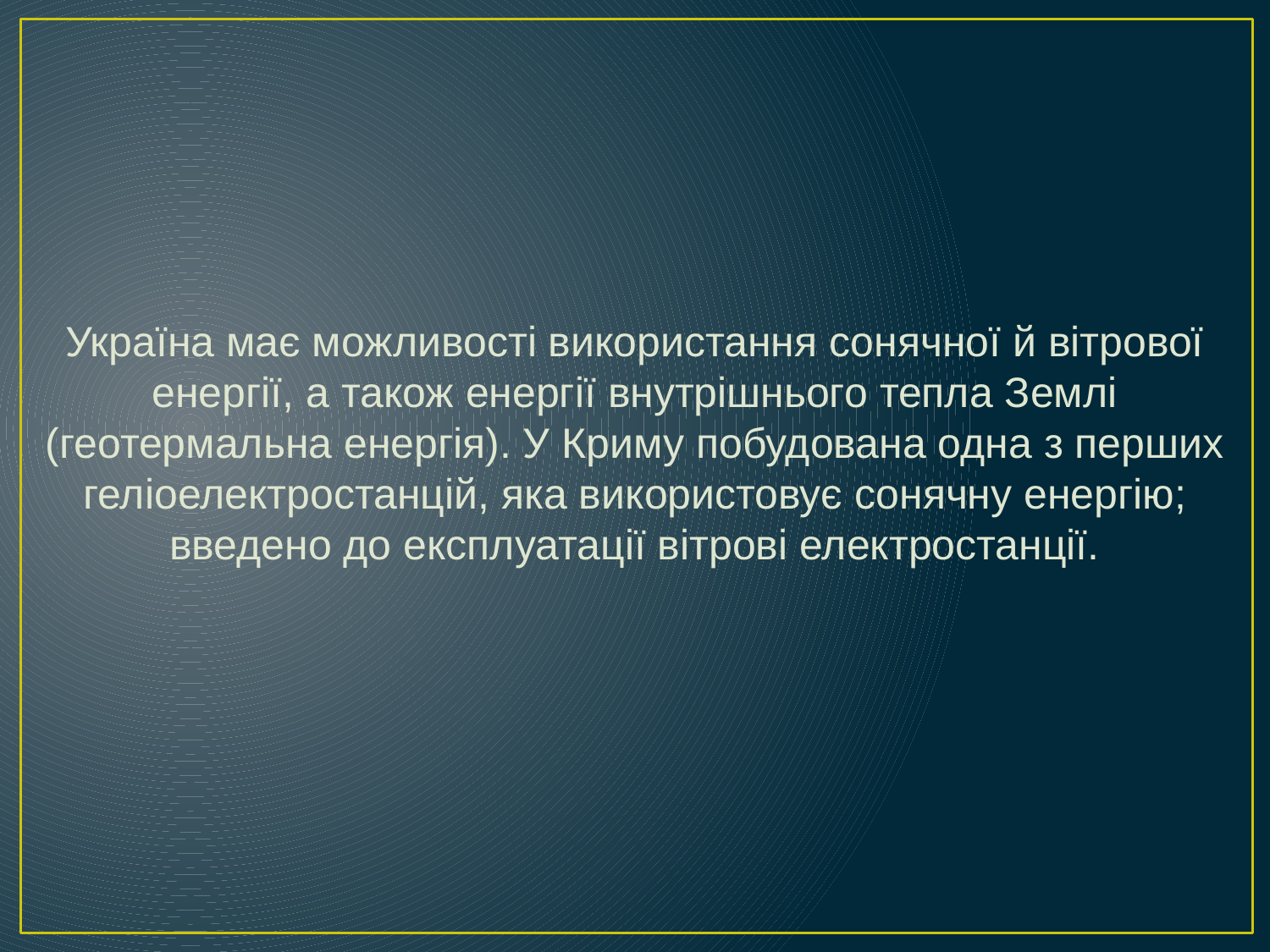

Україна має можливості використання сонячної й вітрової енергії, а також енергії внутрішнього тепла Землі (геотермальна енергія). У Криму побудована одна з перших геліоелектростанцій, яка використовує сонячну енергію; введено до експлуатації вітрові електростанції.